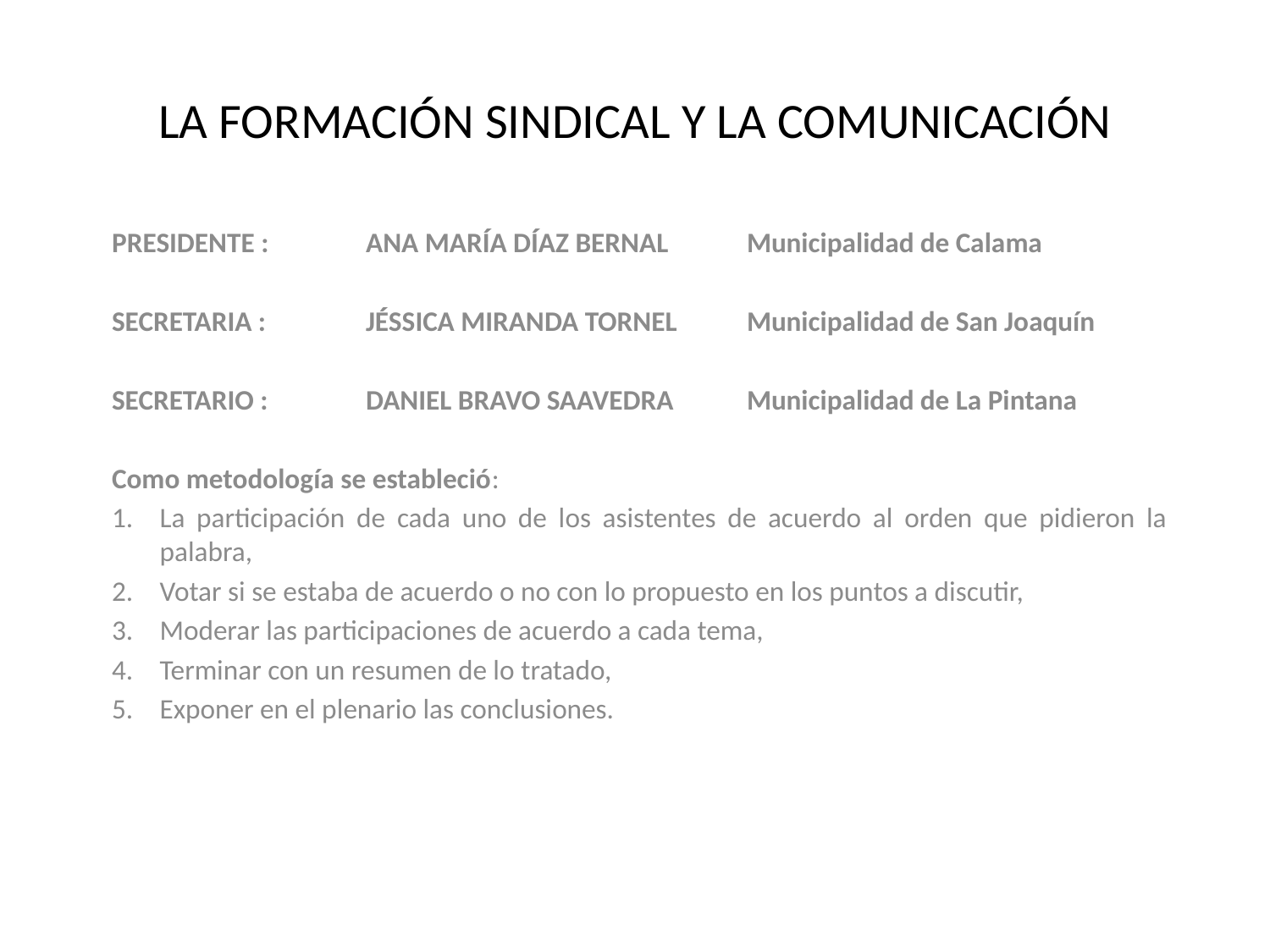

# LA FORMACIÓN SINDICAL Y LA COMUNICACIÓN

PRESIDENTE : 	ANA MARÍA DÍAZ BERNAL 	Municipalidad de Calama

SECRETARIA :     	JÉSSICA MIRANDA TORNEL 	Municipalidad de San Joaquín

SECRETARIO :     	DANIEL BRAVO SAAVEDRA 	Municipalidad de La Pintana

Como metodología se estableció:
La participación de cada uno de los asistentes de acuerdo al orden que pidieron la palabra,
Votar si se estaba de acuerdo o no con lo propuesto en los puntos a discutir,
Moderar las participaciones de acuerdo a cada tema,
Terminar con un resumen de lo tratado,
Exponer en el plenario las conclusiones.